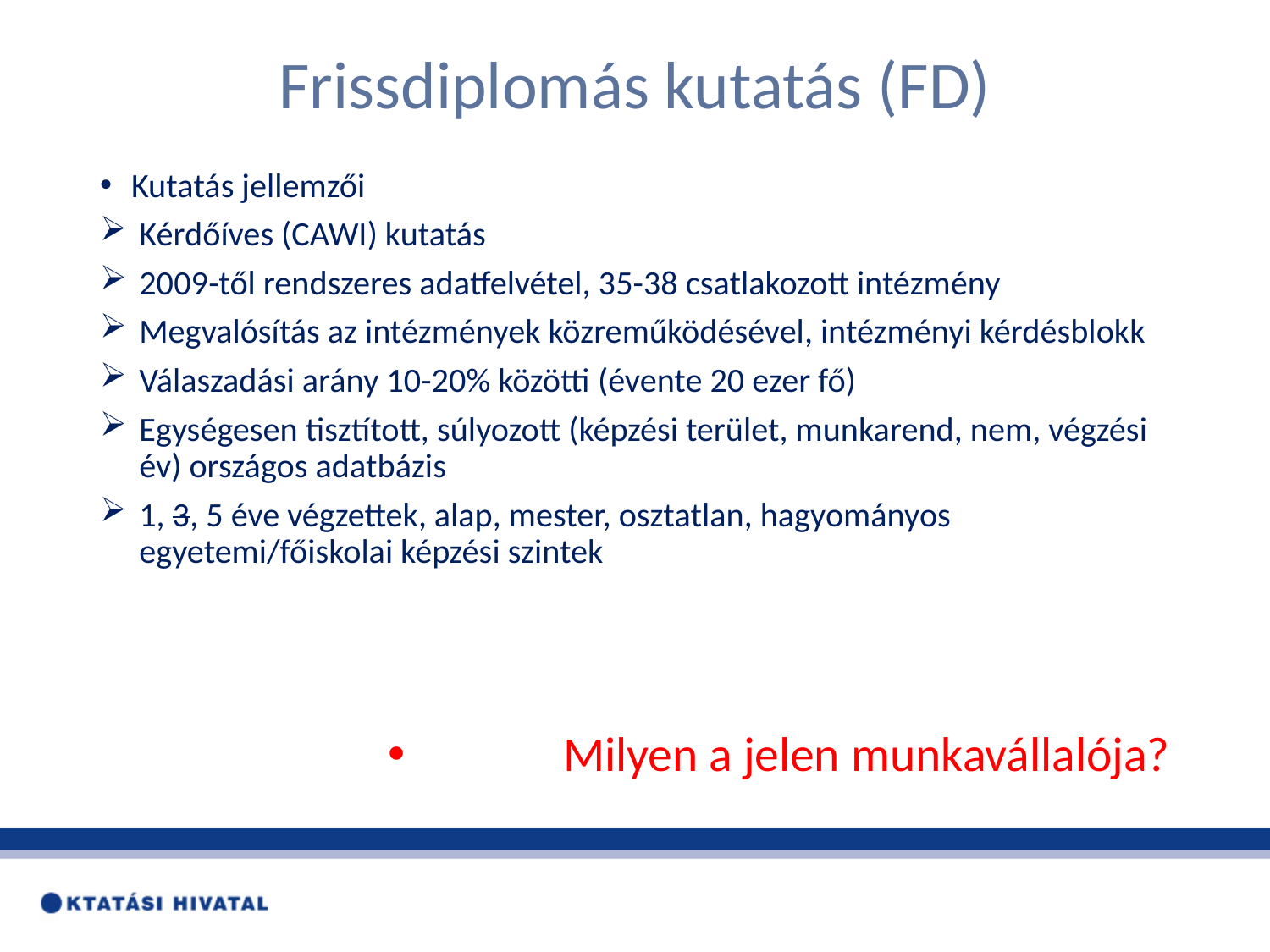

# Frissdiplomás kutatás (FD)
Kutatás jellemzői
Kérdőíves (CAWI) kutatás
2009-től rendszeres adatfelvétel, 35-38 csatlakozott intézmény
Megvalósítás az intézmények közreműködésével, intézményi kérdésblokk
Válaszadási arány 10-20% közötti (évente 20 ezer fő)
Egységesen tisztított, súlyozott (képzési terület, munkarend, nem, végzési év) országos adatbázis
1, 3, 5 éve végzettek, alap, mester, osztatlan, hagyományos egyetemi/főiskolai képzési szintek

Milyen a jelen munkavállalója?